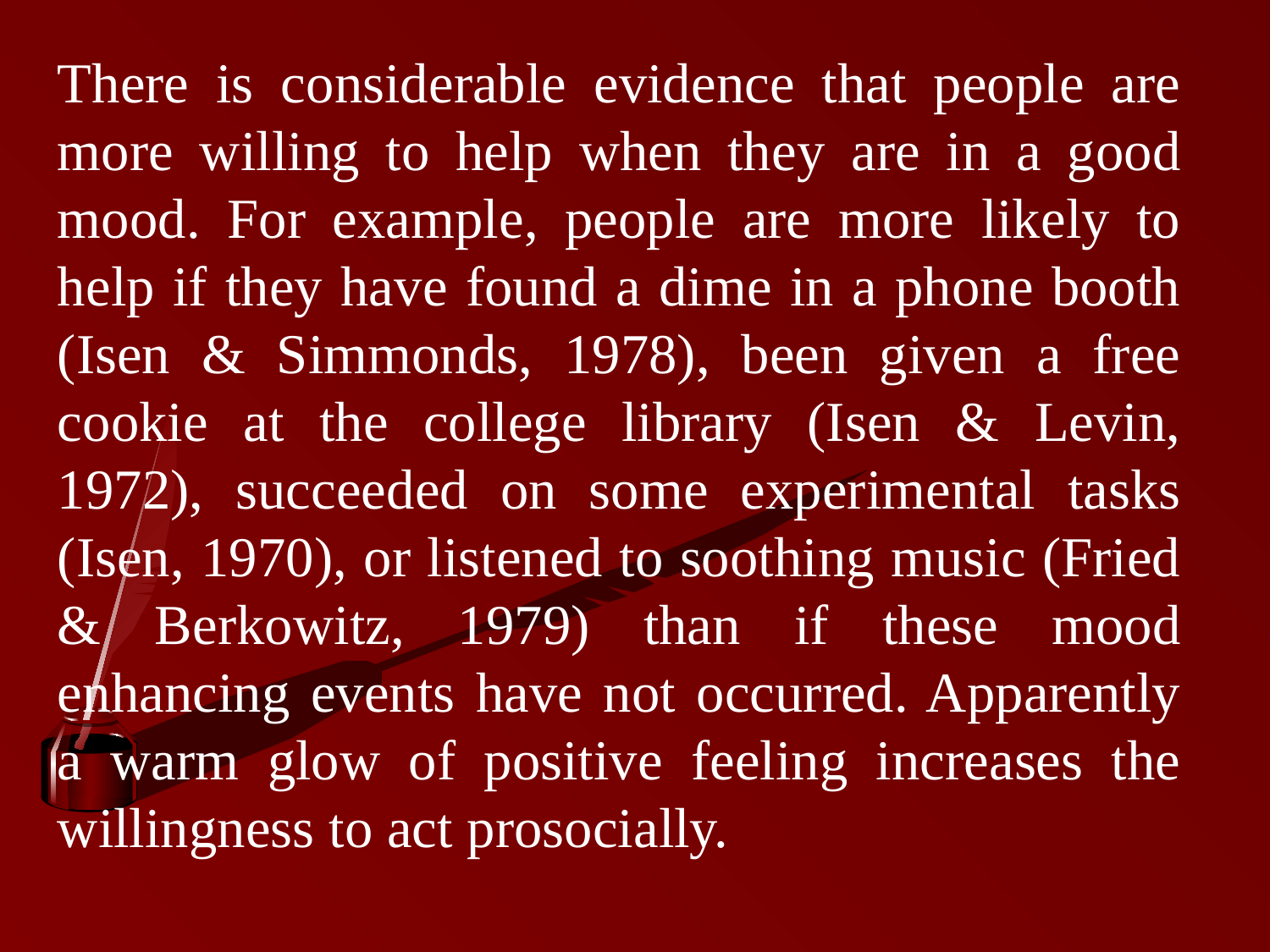

There is considerable evidence that people are more willing to help when they are in a good mood. For example, people are more likely to help if they have found a dime in a phone booth (Isen & Simmonds, 1978), been given a free cookie at the college library (Isen & Levin, 1972), succeeded on some experimental tasks (Isen, 1970), or listened to soothing music (Fried & Berkowitz, 1979) than if these mood enhancing events have not occurred. Apparently a warm glow of positive feeling increases the willingness to act prosocially.